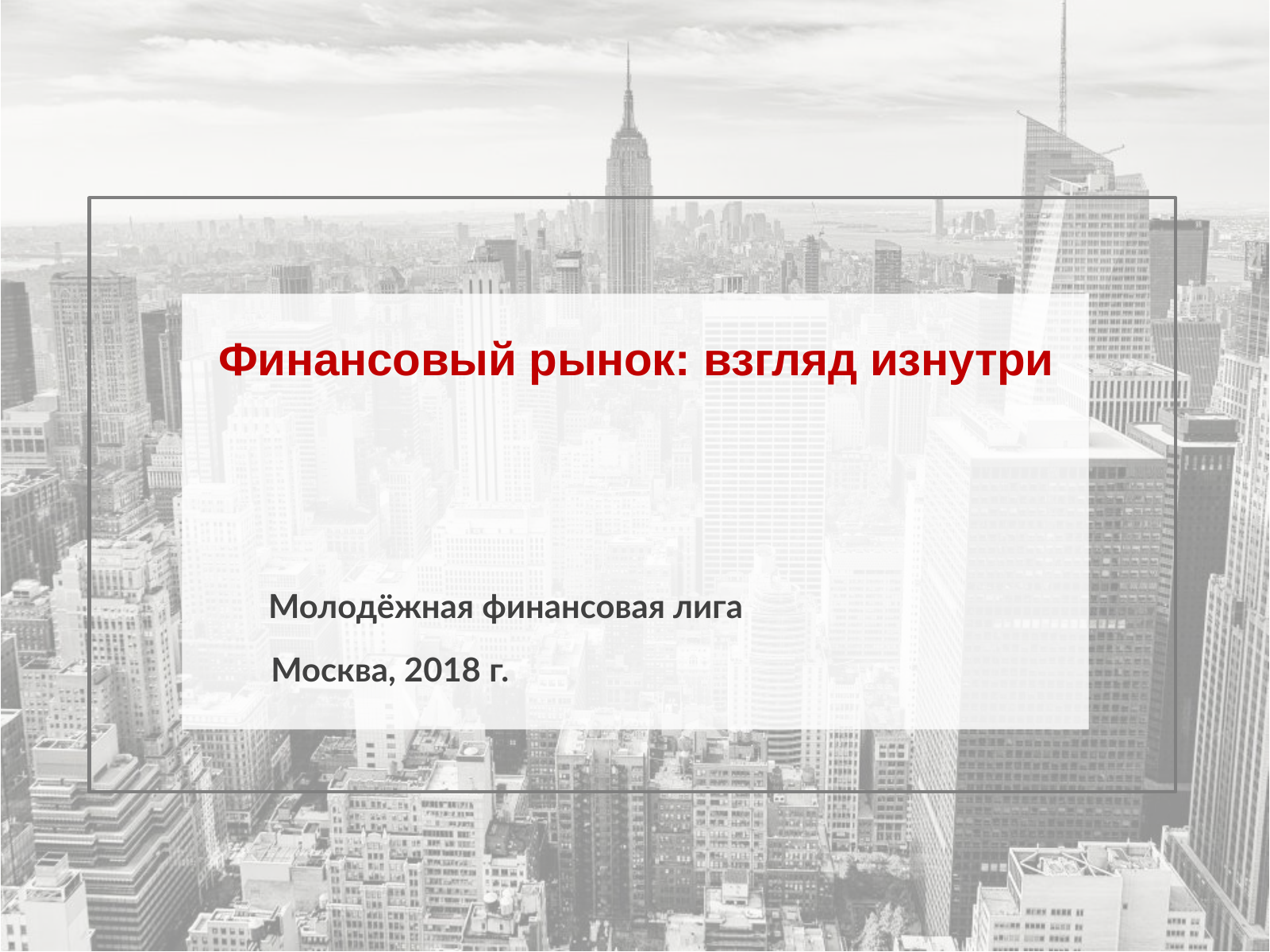

Финансовый рынок: взгляд изнутри
Молодёжная финансовая лига
Москва, 2018 г.